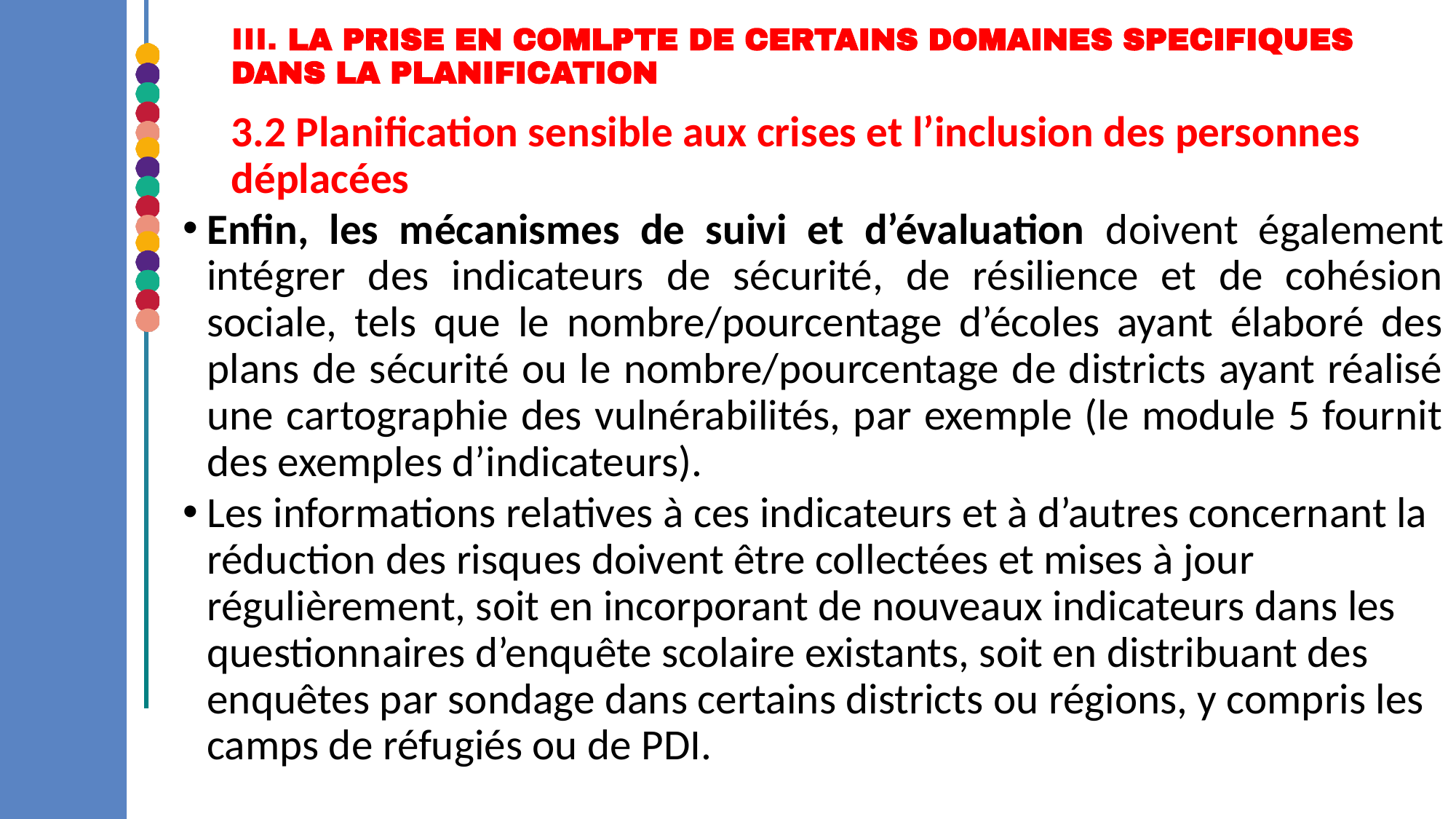

III. LA PRISE EN COMLPTE DE CERTAINS DOMAINES SPECIFIQUES DANS LA PLANIFICATION

3.2 Planification sensible aux crises et l’inclusion des personnes déplacées
Enfin, les mécanismes de suivi et d’évaluation doivent également intégrer des indicateurs de sécurité, de résilience et de cohésion sociale, tels que le nombre/pourcentage d’écoles ayant élaboré des plans de sécurité ou le nombre/pourcentage de districts ayant réalisé une cartographie des vulnérabilités, par exemple (le module 5 fournit des exemples d’indicateurs).
Les informations relatives à ces indicateurs et à d’autres concernant la réduction des risques doivent être collectées et mises à jour régulièrement, soit en incorporant de nouveaux indicateurs dans les questionnaires d’enquête scolaire existants, soit en distribuant des enquêtes par sondage dans certains districts ou régions, y compris les camps de réfugiés ou de PDI.